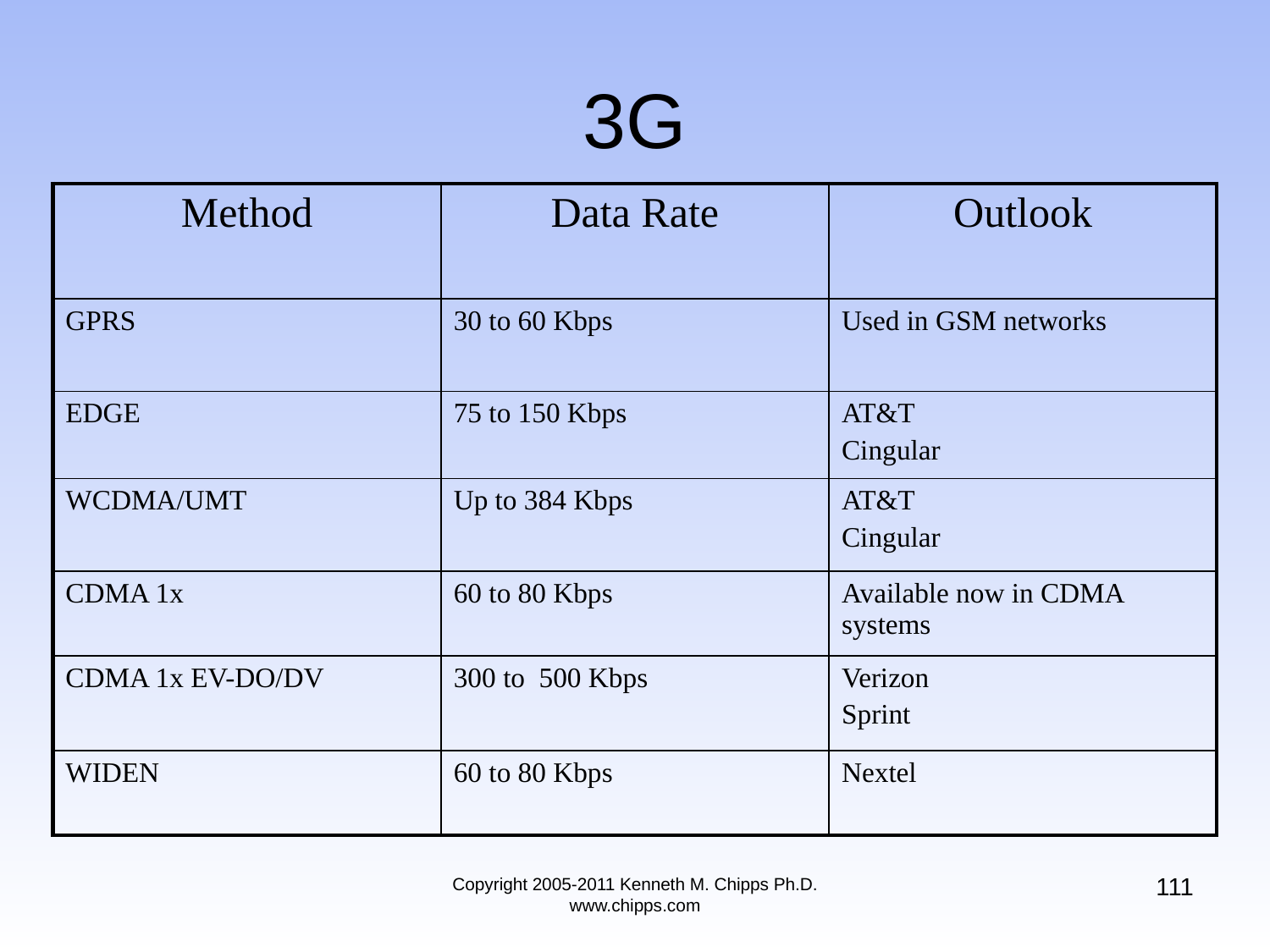

# 3G
| Method | Data Rate | Outlook |
| --- | --- | --- |
| GPRS | 30 to 60 Kbps | Used in GSM networks |
| EDGE | 75 to 150 Kbps | AT&T Cingular |
| WCDMA/UMT | Up to 384 Kbps | AT&T Cingular |
| CDMA 1x | 60 to 80 Kbps | Available now in CDMA systems |
| CDMA 1x EV-DO/DV | 300 to 500 Kbps | Verizon Sprint |
| WIDEN | 60 to 80 Kbps | Nextel |
111
Copyright 2005-2011 Kenneth M. Chipps Ph.D. www.chipps.com